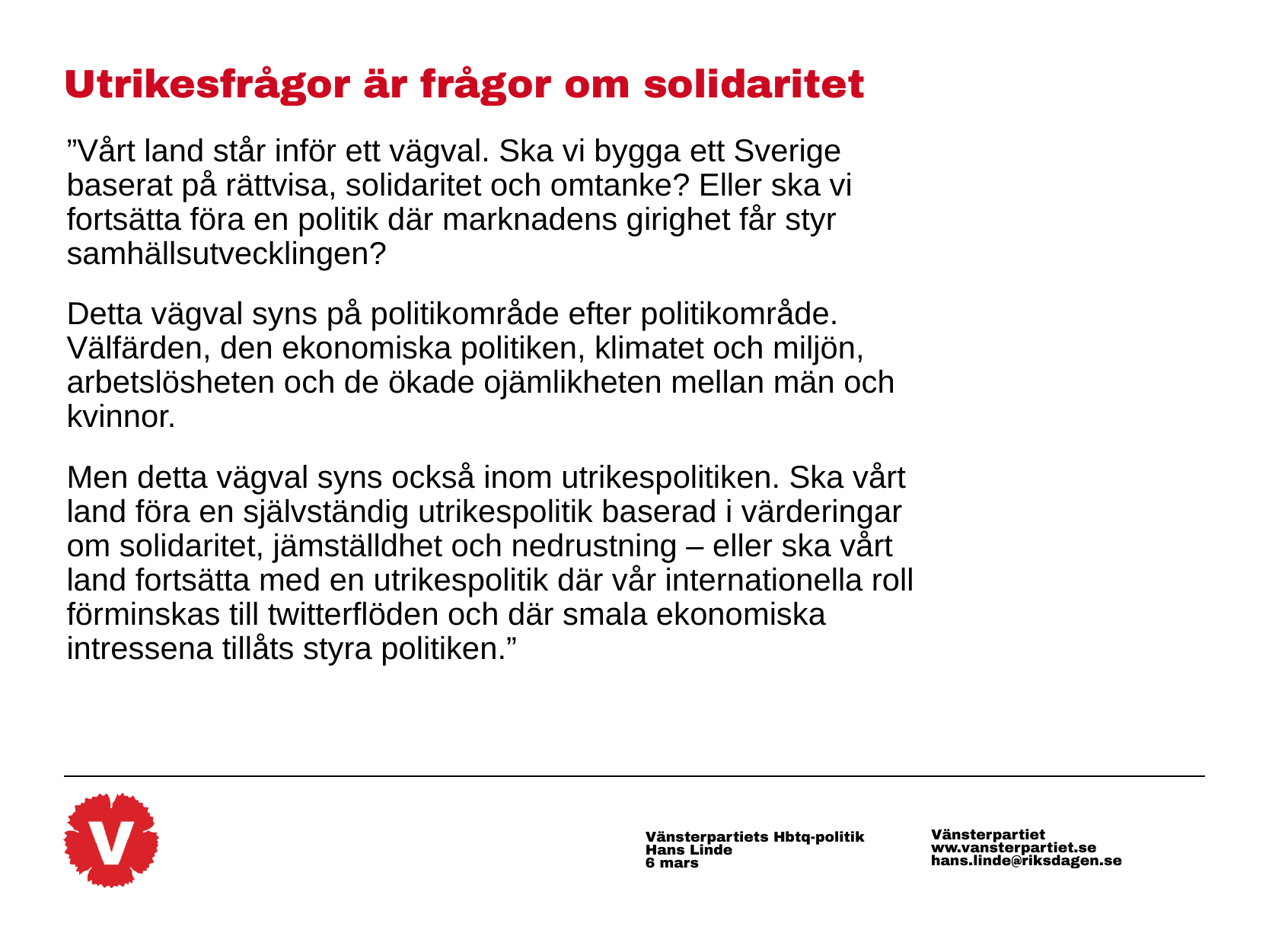

Utrikesfrågor är frågor om solidaritet
”Vårt land står inför ett vägval. Ska vi bygga ett Sverige baserat på rättvisa, solidaritet och omtanke? Eller ska vi fortsätta föra en politik där marknadens girighet får styr samhällsutvecklingen?

Detta vägval syns på politikområde efter politikområde. Välfärden, den ekonomiska politiken, klimatet och miljön, arbetslösheten och de ökade ojämlikheten mellan män och kvinnor.

Men detta vägval syns också inom utrikespolitiken. Ska vårt land föra en självständig utrikespolitik baserad i värderingar om solidaritet, jämställdhet och nedrustning – eller ska vårt land fortsätta med en utrikespolitik där vår internationella roll förminskas till twitterflöden och där smala ekonomiska intressena tillåts styra politiken.”

Vänsterpartiet
ww.vansterpartiet.se
hans.linde@riksdagen.se
Vänsterpartiets Hbtq-politik
Hans Linde
6 mars